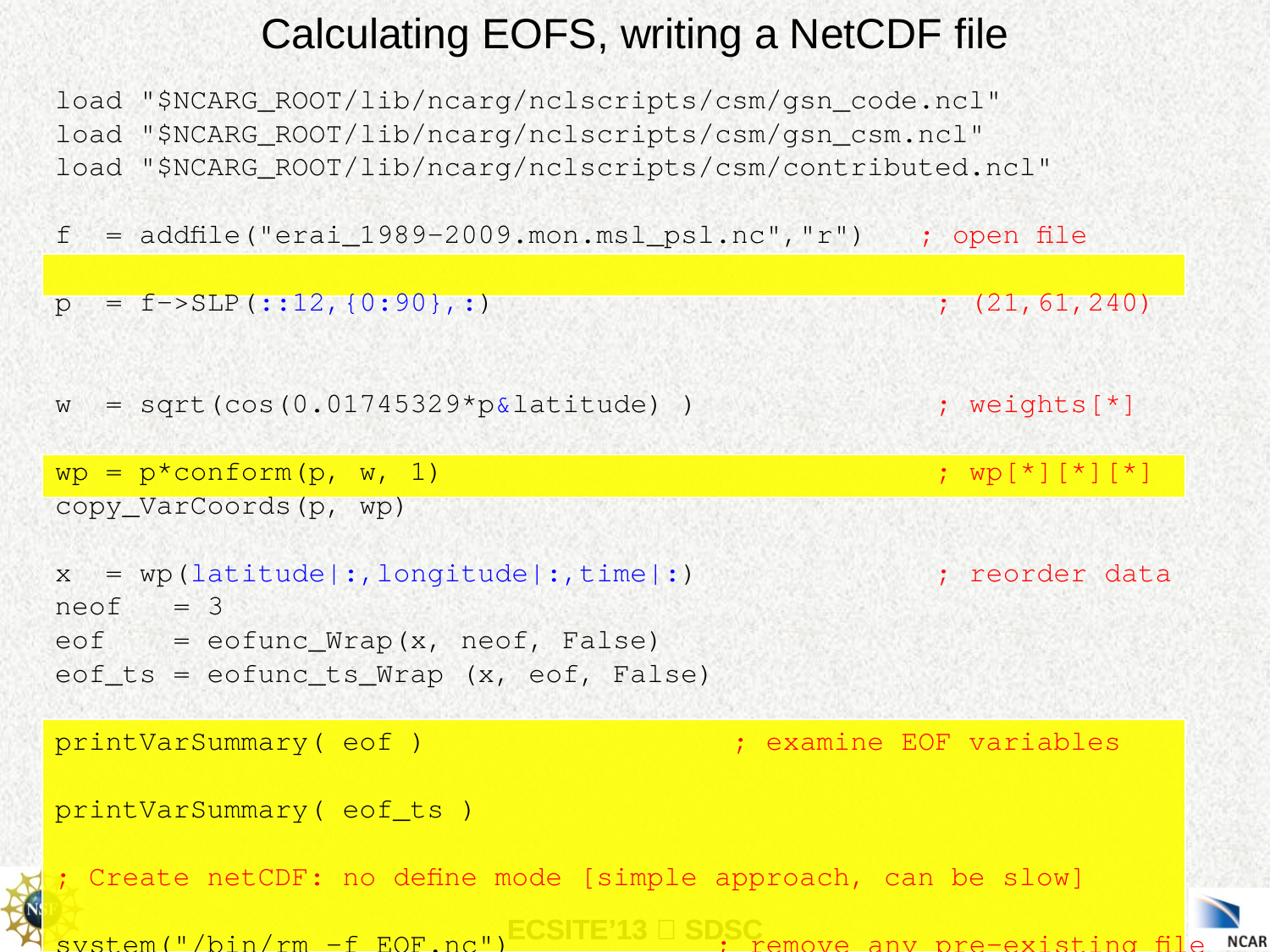

Calculating EOFS, writing a NetCDF file
load "$NCARG_ROOT/lib/ncarg/nclscripts/csm/gsn_code.ncl"
load "$NCARG_ROOT/lib/ncarg/nclscripts/csm/gsn_csm.ncl"
load "$NCARG_ROOT/lib/ncarg/nclscripts/csm/contributed.ncl"

f  = addfile("erai_1989-2009.mon.msl_psl.nc","r")   ; open file
p  = f->SLP(::12,{0:90},:)                          ; (21,61,240)

w  = sqrt(cos(0.01745329*p&latitude) )              ; weights[*]
wp = p*conform(p, w, 1)                             ; wp[*][*][*]
copy_VarCoords(p, wp)

x  = wp(latitude|:,longitude|:,time|:)              ; reorder data
neof   = 3
eof    = eofunc_Wrap(x, neof, False)
eof_ts = eofunc_ts_Wrap (x, eof, False)

printVarSummary( eof )                  ; examine EOF variables
printVarSummary( eof_ts )

; Create netCDF: no define mode [simple approach, can be slow]
system("/bin/rm -f EOF.nc")            ; remove any pre-existing file
fout         = addfile("EOF.nc", "c")            ; new netCDF file
fout@title   = "EOFs of SLP 1989-2009"
fout->EOF    = eof
fout->EOF_TS = eof_ts